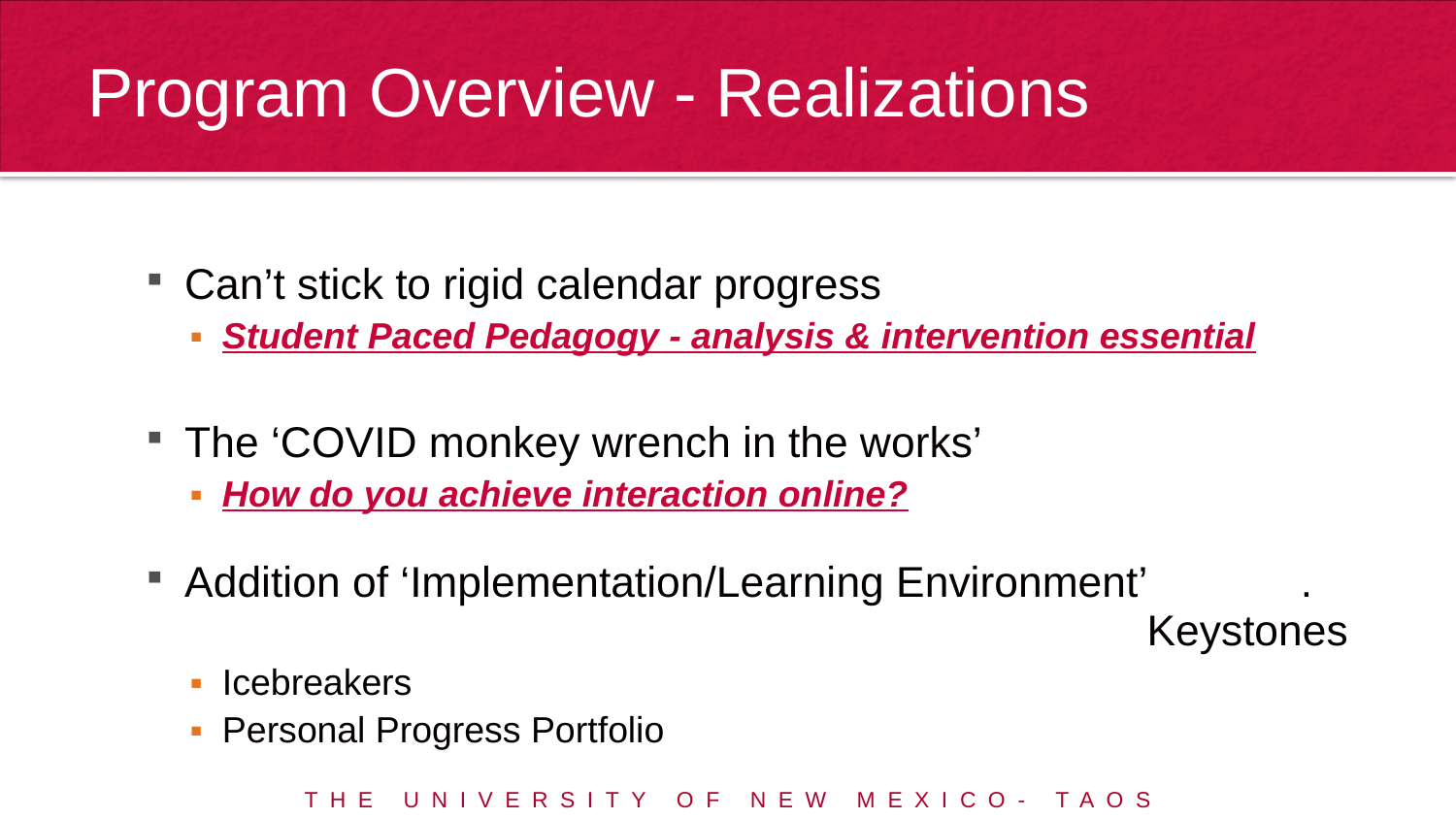

# Program Overview - Realizations

Can’t stick to rigid calendar progress
Student Paced Pedagogy - analysis & intervention essential

The ‘COVID monkey wrench in the works’
How do you achieve interaction online?

Addition of ‘Implementation/Learning Environment’             .                                                                                      Keystones
Icebreakers
Personal Progress Portfolio